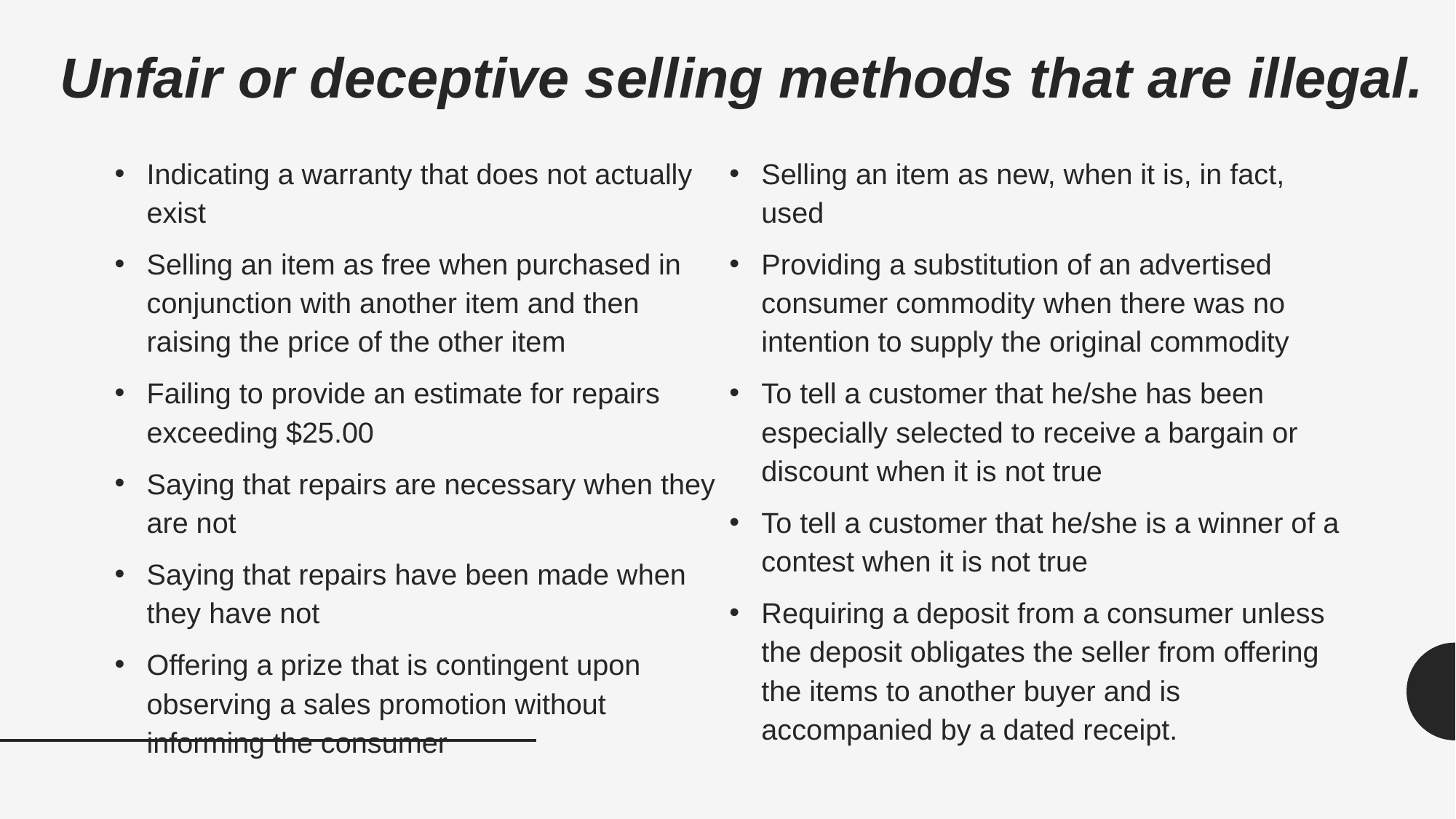

# Unfair or deceptive selling methods that are illegal.
Indicating a warranty that does not actually exist
Selling an item as free when purchased in conjunction with another item and then raising the price of the other item
Failing to provide an estimate for repairs exceeding $25.00
Saying that repairs are necessary when they are not
Saying that repairs have been made when they have not
Offering a prize that is contingent upon observing a sales promotion without informing the consumer
Selling an item as new, when it is, in fact, used
Providing a substitution of an advertised consumer commodity when there was no intention to supply the original commodity
To tell a customer that he/she has been especially selected to receive a bargain or discount when it is not true
To tell a customer that he/she is a winner of a contest when it is not true
Requiring a deposit from a consumer unless the deposit obligates the seller from offering the items to another buyer and is accompanied by a dated receipt.